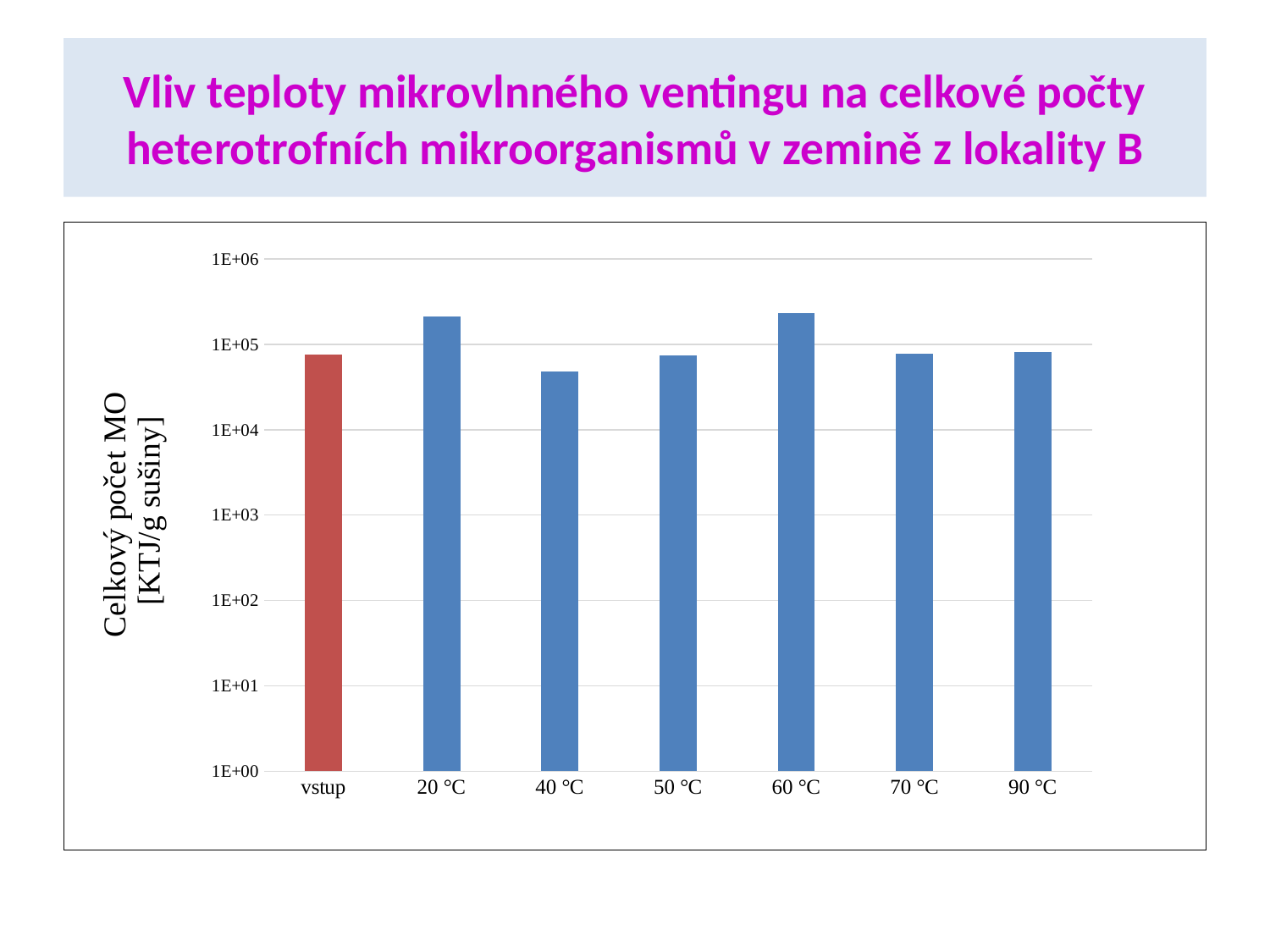

# Vliv teploty mikrovlnného ventingu na celkové počty heterotrofních mikroorganismů v zemině z lokality B

### Chart

| Category |  |
|---|---|
| vstup | 76440.0 |
| 20 °C | 214320.0 |
| 40 °C | 48568.0 |
| 50 °C | 75040.0 |
| 60 °C | 230640.0 |
| 70 °C | 78320.0 |
| 90 °C | 80603.5 |